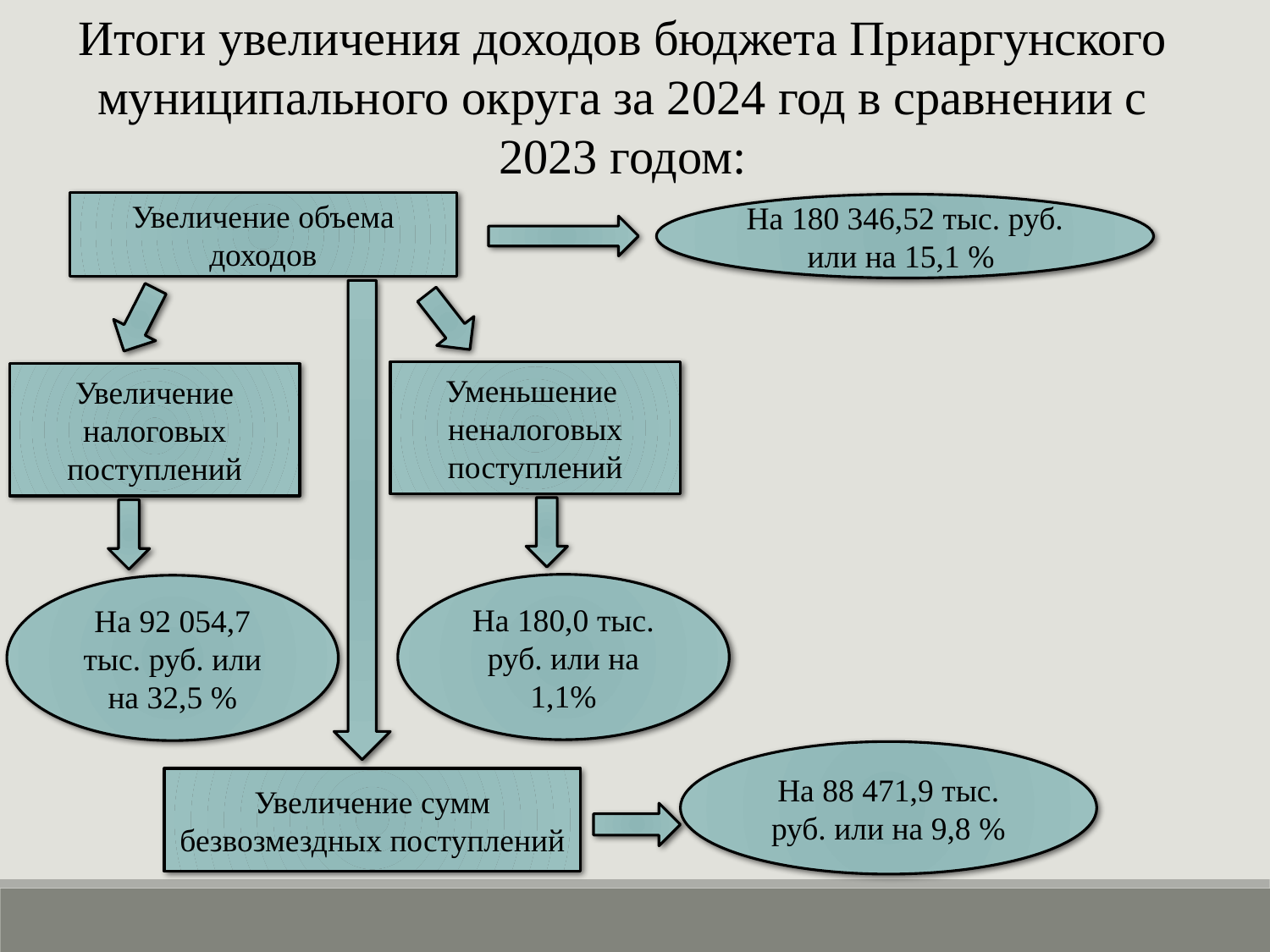

Итоги увеличения доходов бюджета Приаргунского муниципального округа за 2024 год в сравнении с 2023 годом:
Увеличение объема доходов
На 180 346,52 тыс. руб. или на 15,1 %

Уменьшение  неналоговых поступлений
Увеличение налоговых поступлений

На 180,0 тыс. руб. или на 1,1%
На 92 054,7 тыс. руб. или на 32,5 %
На 88 471,9 тыс. руб. или на 9,8 %
Увеличение сумм безвозмездных поступлений